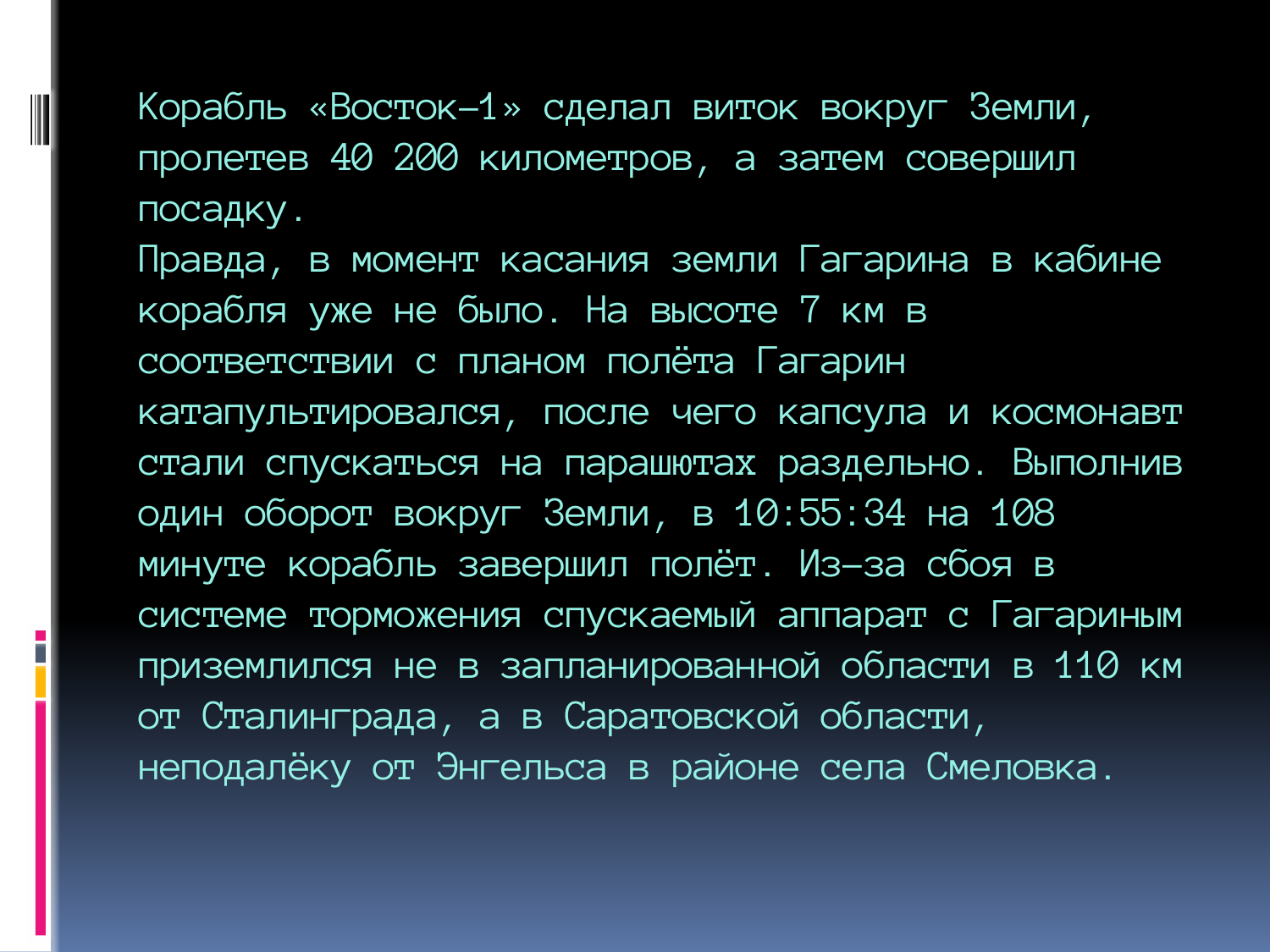

# Корабль «Восток-1» сделал виток вокруг Земли, пролетев 40 200 километров, а затем совершил посадку. Правда, в момент касания земли Гагарина в кабине корабля уже не было. На высоте 7 км в соответствии с планом полёта Гагарин катапультировался, после чего капсула и космонавт стали спускаться на парашютах раздельно. Выполнив один оборот вокруг Земли, в 10:55:34 на 108 минуте корабль завершил полёт. Из-за сбоя в системе торможения спускаемый аппарат с Гагариным приземлился не в запланированной области в 110 км от Сталинграда, а в Саратовской области, неподалёку от Энгельса в районе села Смеловка.